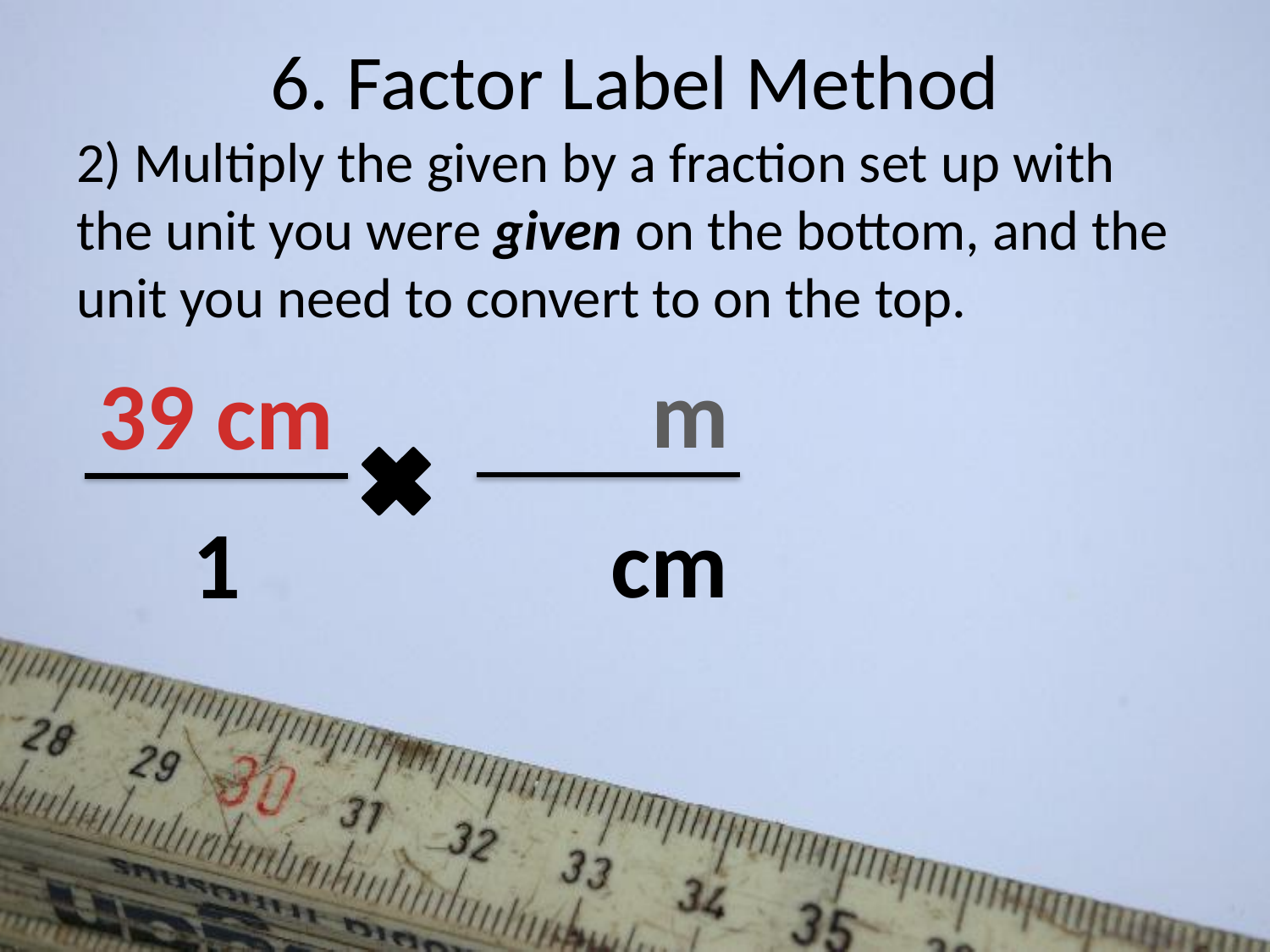

# 6. Factor Label Method
2) Multiply the given by a fraction set up with the unit you were given on the bottom, and the unit you need to convert to on the top.
m
39 cm

cm
1